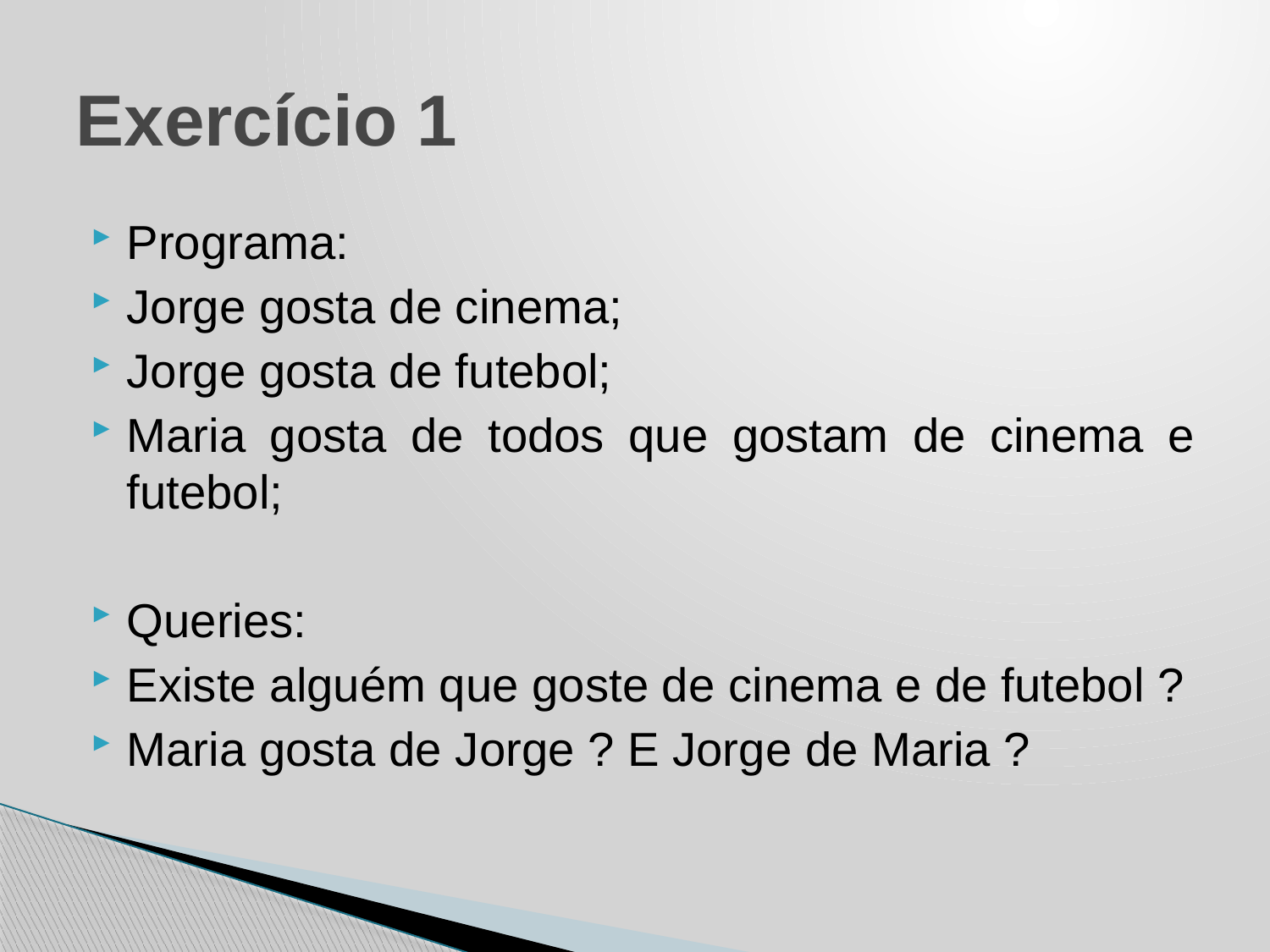

# Exercício 1
Programa:
Jorge gosta de cinema;
Jorge gosta de futebol;
Maria gosta de todos que gostam de cinema e futebol;

Queries:
Existe alguém que goste de cinema e de futebol ?
Maria gosta de Jorge ? E Jorge de Maria ?